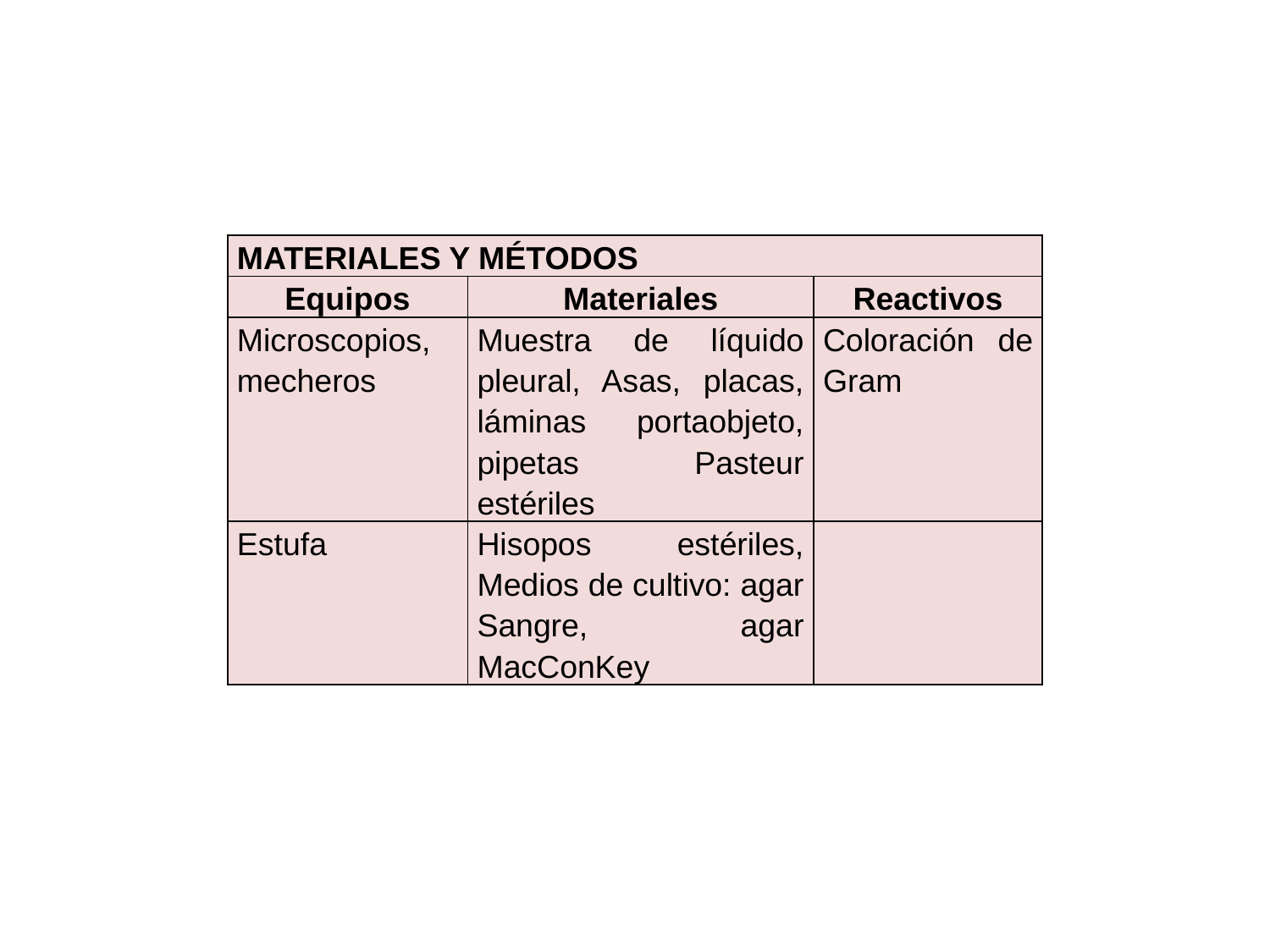

| MATERIALES Y MÉTODOS |  |  |
| --- | --- | --- |
| Equipos | Materiales | Reactivos |
| Microscopios, mecheros | Muestra de líquido pleural, Asas, placas, láminas portaobjeto, pipetas Pasteur estériles | Coloración de Gram |
| Estufa | Hisopos estériles, Medios de cultivo: agar Sangre, agar MacConKey |  |